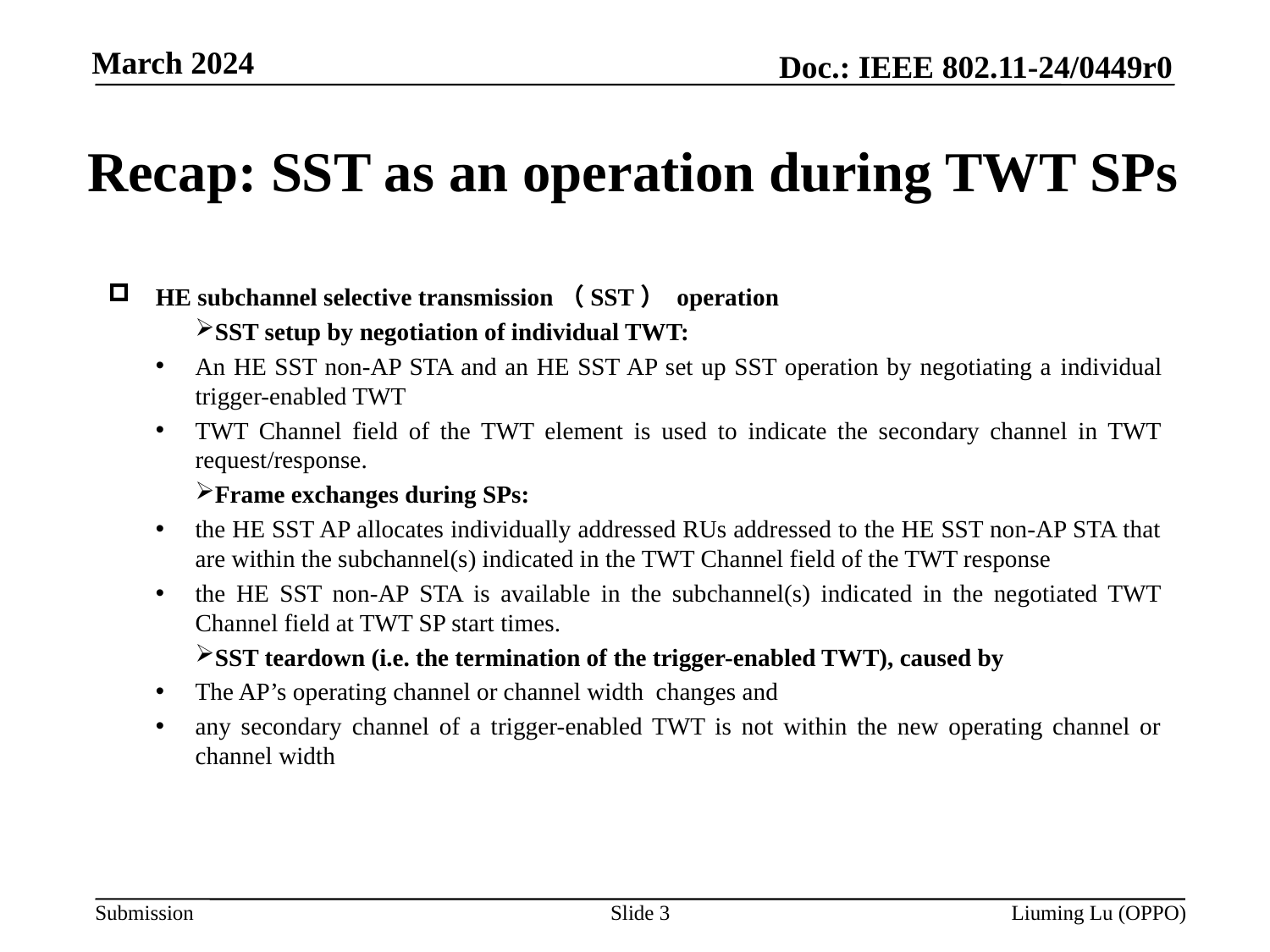

# Recap: SST as an operation during TWT SPs
HE subchannel selective transmission（SST） operation
SST setup by negotiation of individual TWT:
An HE SST non-AP STA and an HE SST AP set up SST operation by negotiating a individual trigger-enabled TWT
TWT Channel field of the TWT element is used to indicate the secondary channel in TWT request/response.
Frame exchanges during SPs:
the HE SST AP allocates individually addressed RUs addressed to the HE SST non-AP STA that are within the subchannel(s) indicated in the TWT Channel field of the TWT response
the HE SST non-AP STA is available in the subchannel(s) indicated in the negotiated TWT Channel field at TWT SP start times.
SST teardown (i.e. the termination of the trigger-enabled TWT), caused by
The AP’s operating channel or channel width  changes and
any secondary channel of a trigger-enabled TWT is not within the new operating channel or channel width

Slide 3
Liuming Lu (OPPO)